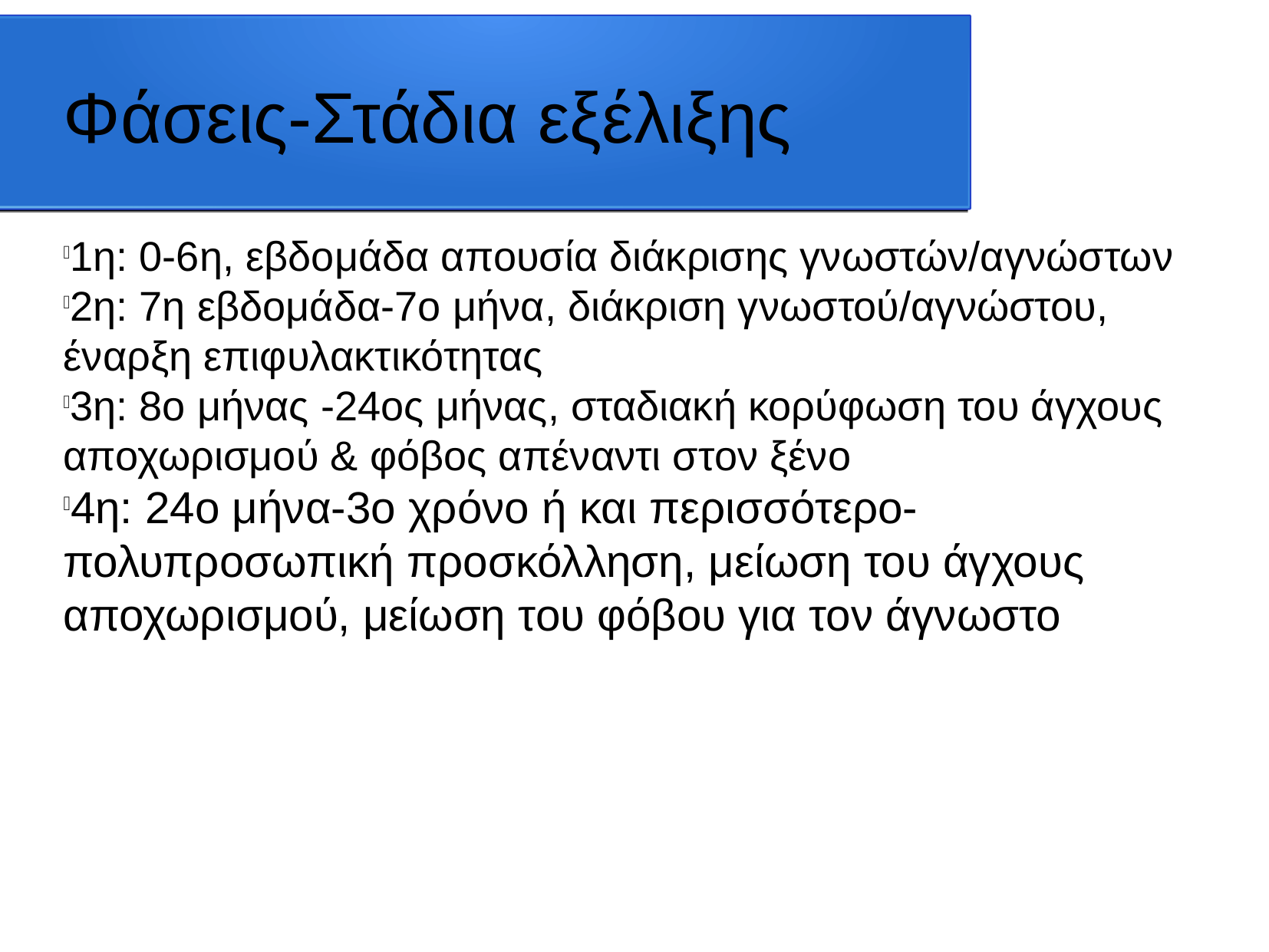

Φάσεις-Στάδια εξέλιξης
1η: 0-6η, εβδομάδα απουσία διάκρισης γνωστών/αγνώστων
2η: 7η εβδομάδα-7ο μήνα, διάκριση γνωστού/αγνώστου, έναρξη επιφυλακτικότητας
3η: 8ο μήνας -24ος μήνας, σταδιακή κορύφωση του άγχους αποχωρισμού & φόβος απέναντι στον ξένο
4η: 24ο μήνα-3ο χρόνο ή και περισσότερο-πολυπροσωπική προσκόλληση, μείωση του άγχους αποχωρισμού, μείωση του φόβου για τον άγνωστο